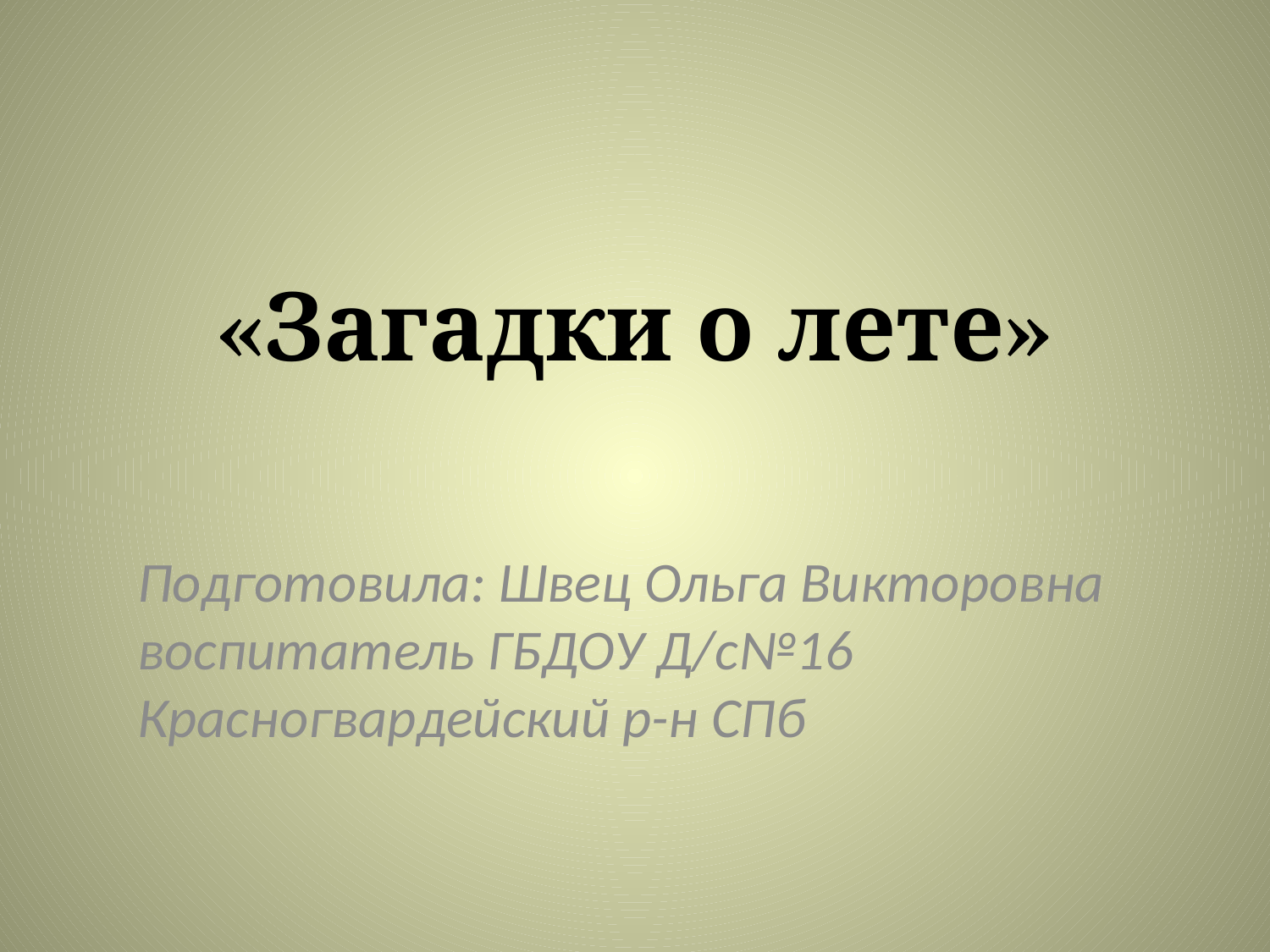

# «Загадки о лете»
Подготовила: Швец Ольга Викторовна воспитатель ГБДОУ Д/с№16 Красногвардейский р-н СПб